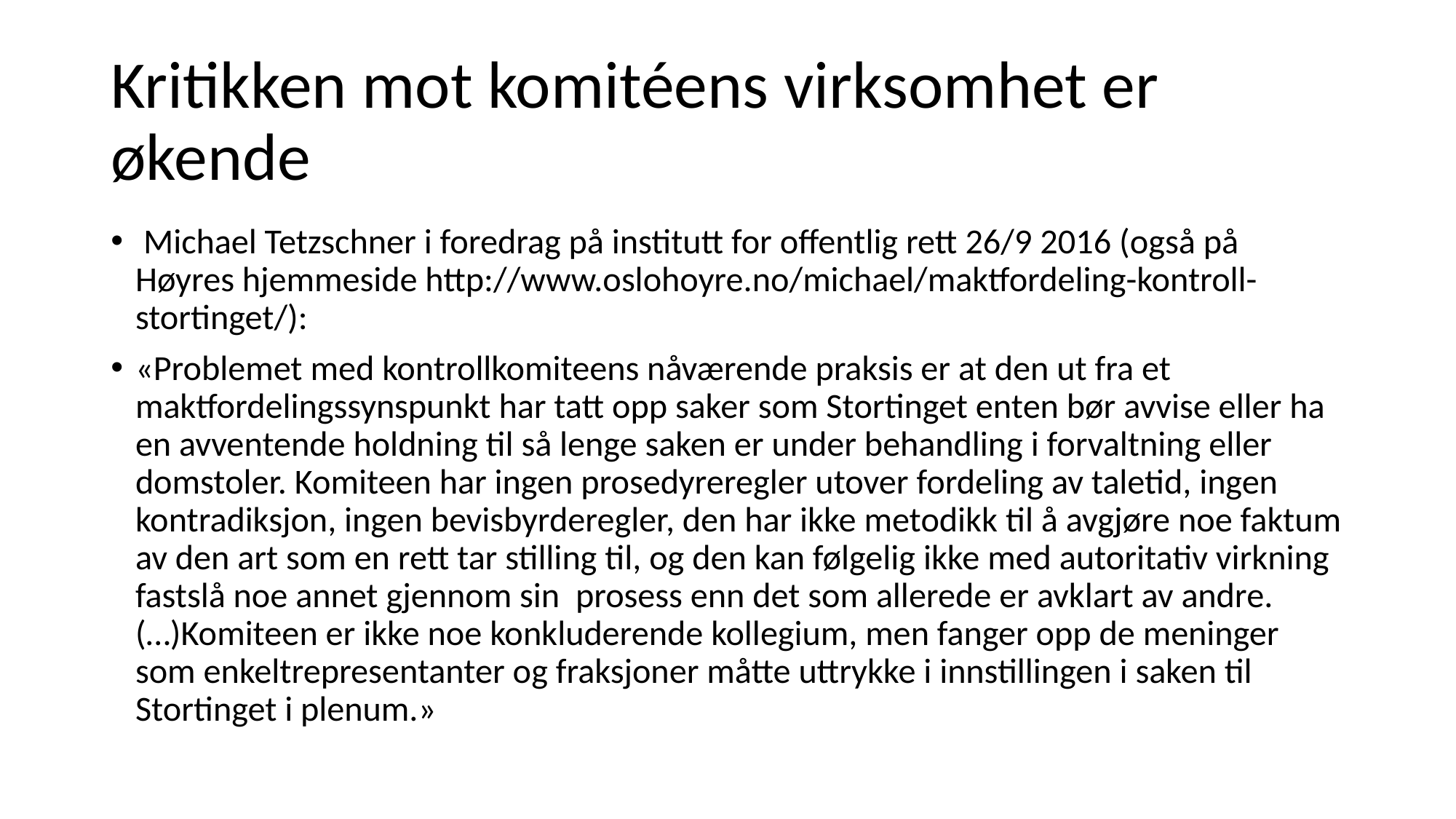

# Kritikken mot komitéens virksomhet er økende
 Michael Tetzschner i foredrag på institutt for offentlig rett 26/9 2016 (også på Høyres hjemmeside http://www.oslohoyre.no/michael/maktfordeling-kontroll-stortinget/):
«Problemet med kontrollkomiteens nåværende praksis er at den ut fra et maktfordelingssynspunkt har tatt opp saker som Stortinget enten bør avvise eller ha en avventende holdning til så lenge saken er under behandling i forvaltning eller domstoler. Komiteen har ingen prosedyreregler utover fordeling av taletid, ingen kontradiksjon, ingen bevisbyrderegler, den har ikke metodikk til å avgjøre noe faktum av den art som en rett tar stilling til, og den kan følgelig ikke med autoritativ virkning fastslå noe annet gjennom sin  prosess enn det som allerede er avklart av andre. (…)Komiteen er ikke noe konkluderende kollegium, men fanger opp de meninger som enkeltrepresentanter og fraksjoner måtte uttrykke i innstillingen i saken til Stortinget i plenum.»